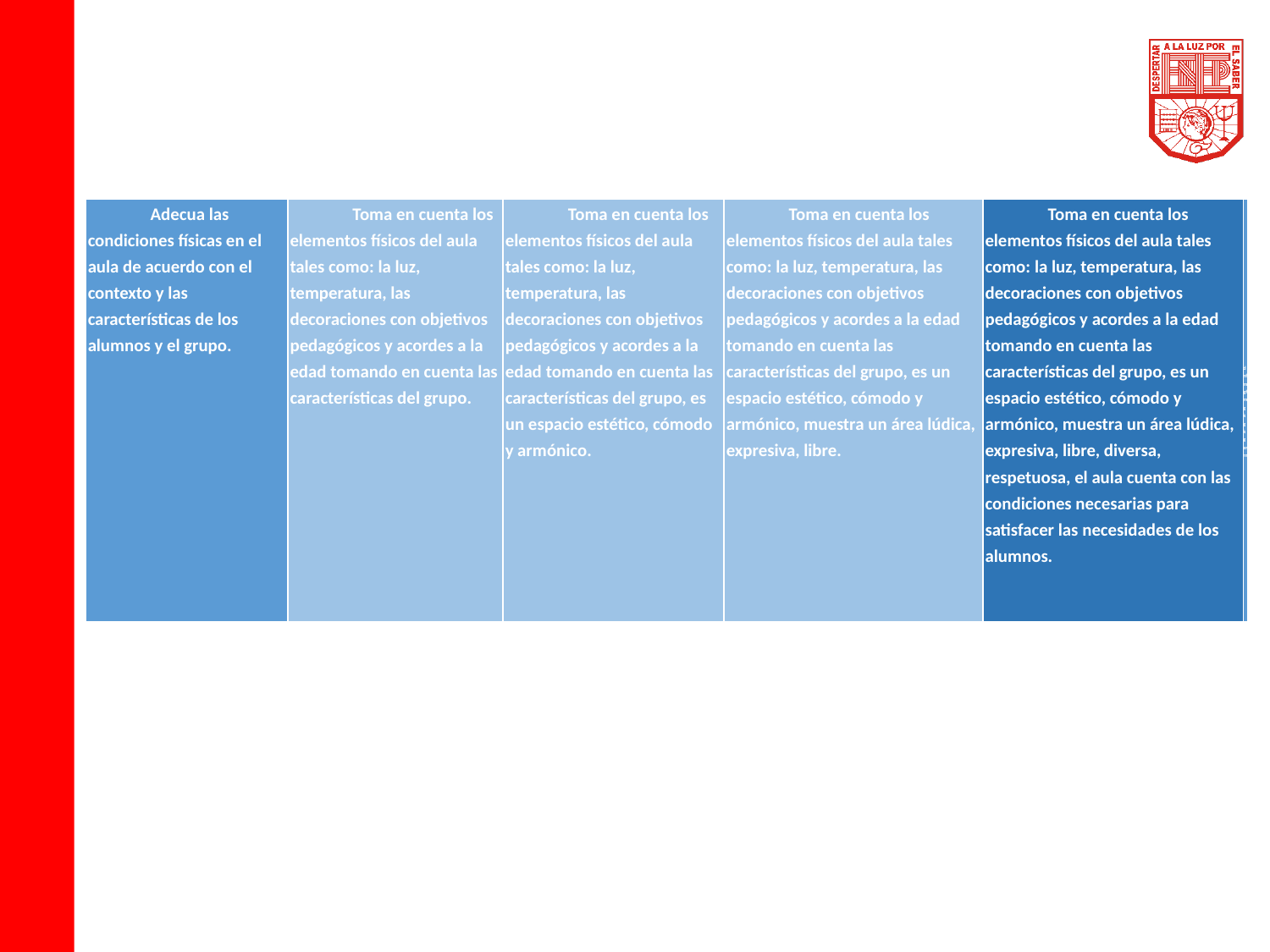

| Adecua las condiciones físicas en el aula de acuerdo con el contexto y las características de los alumnos y el grupo. | Toma en cuenta los elementos físicos del aula tales como: la luz, temperatura, las decoraciones con objetivos pedagógicos y acordes a la edad tomando en cuenta las características del grupo. | Toma en cuenta los elementos físicos del aula tales como: la luz, temperatura, las decoraciones con objetivos pedagógicos y acordes a la edad tomando en cuenta las características del grupo, es un espacio estético, cómodo y armónico. | Toma en cuenta los elementos físicos del aula tales como: la luz, temperatura, las decoraciones con objetivos pedagógicos y acordes a la edad tomando en cuenta las características del grupo, es un espacio estético, cómodo y armónico, muestra un área lúdica, expresiva, libre. | Toma en cuenta los elementos físicos del aula tales como: la luz, temperatura, las decoraciones con objetivos pedagógicos y acordes a la edad tomando en cuenta las características del grupo, es un espacio estético, cómodo y armónico, muestra un área lúdica, expresiva, libre, diversa, respetuosa, el aula cuenta con las condiciones necesarias para satisfacer las necesidades de los alumnos. | ednfmgfmgkgkgerrn |
| --- | --- | --- | --- | --- | --- |